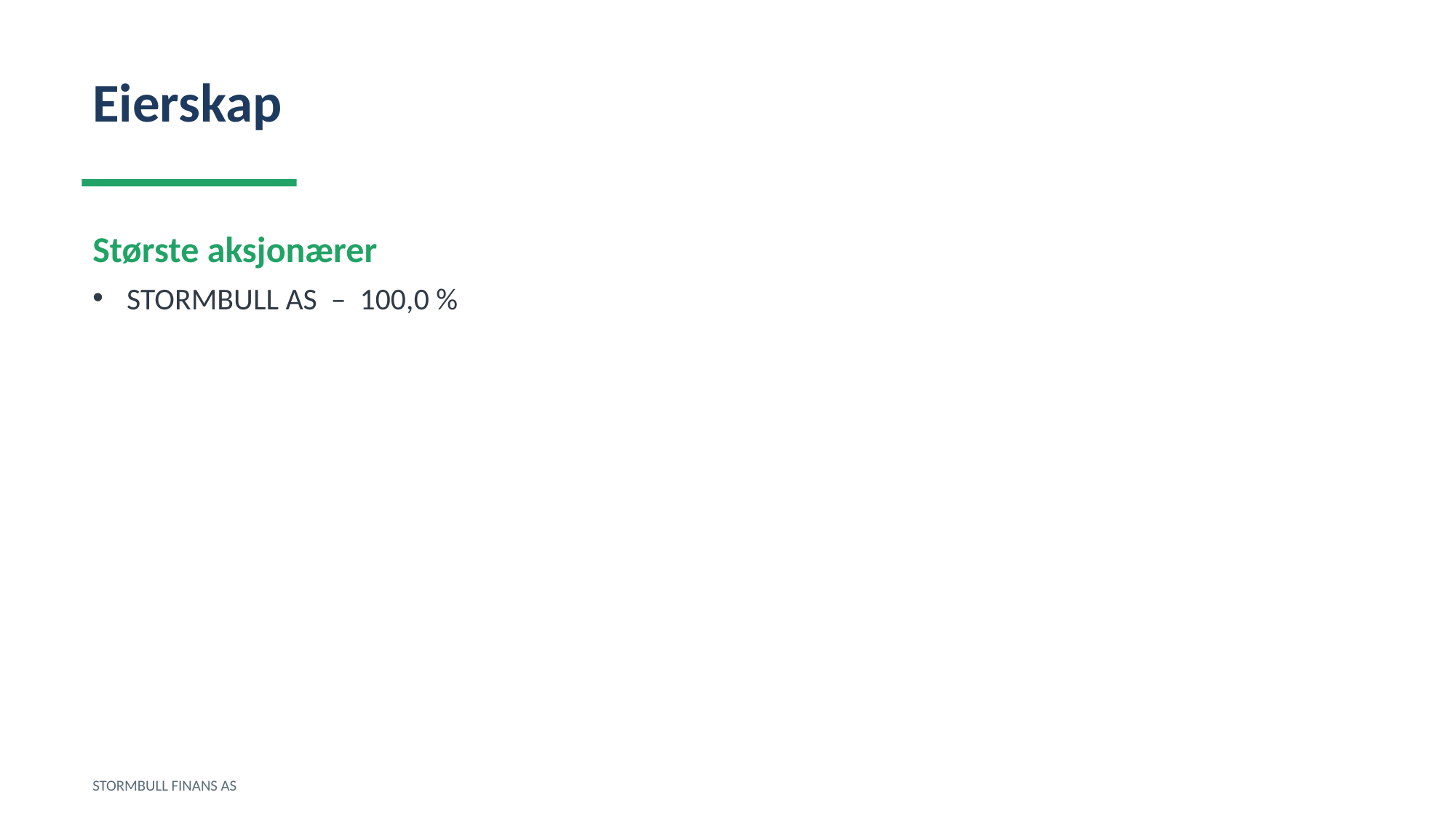

Eierskap

Største aksjonærer
STORMBULL AS  –  100,0 %
STORMBULL FINANS AS